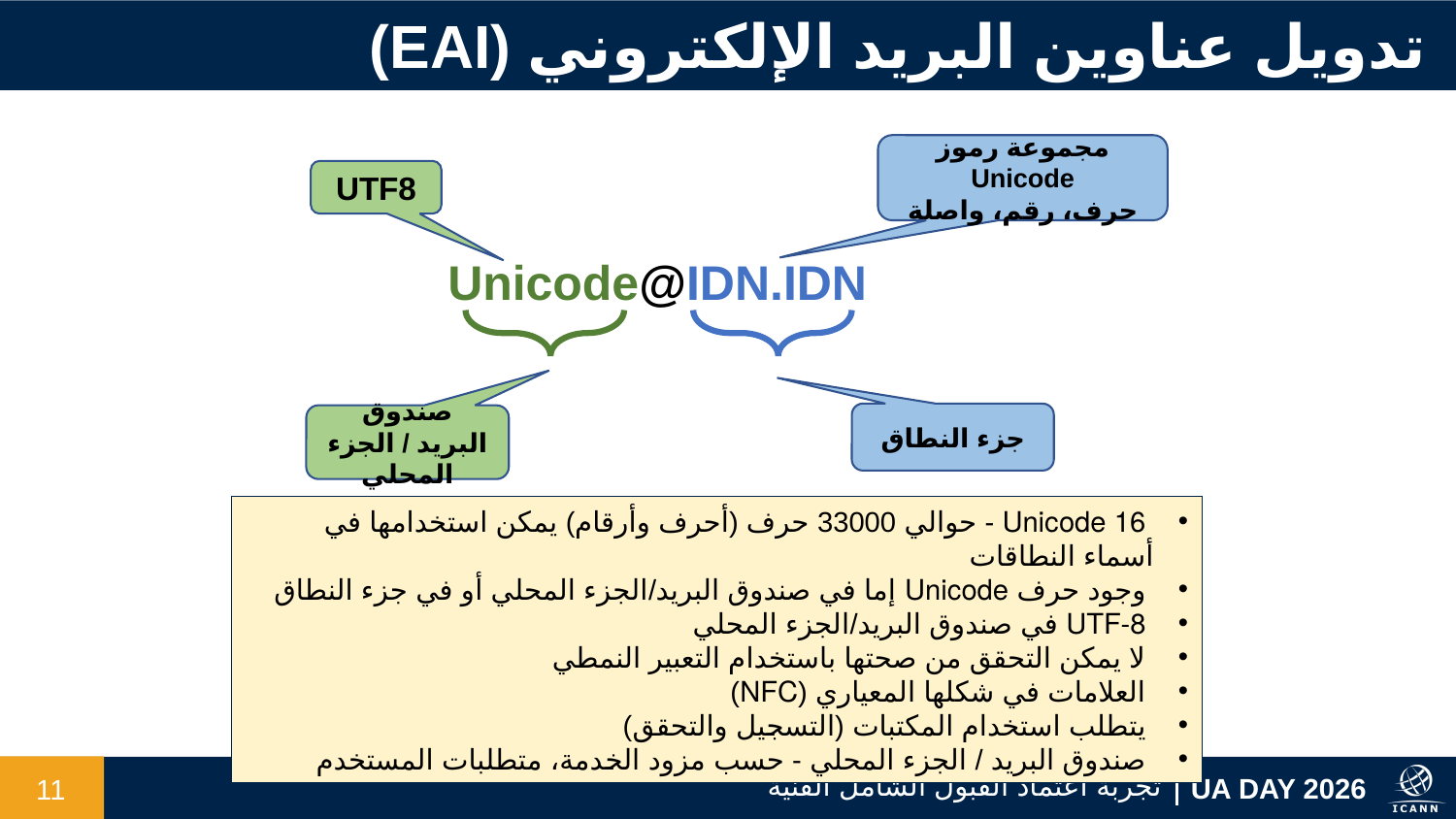

تدويل عناوين البريد الإلكتروني (EAI)
مجموعة رموز Unicode
حرف، رقم، واصلة
UTF8
Unicode@IDN.IDN

جزء النطاق
صندوق البريد / الجزء المحلي
 Unicode 16 - حوالي 33000 حرف (أحرف وأرقام) يمكن استخدامها في أسماء النطاقات
﻿ وجود حرف Unicode إما في صندوق البريد/الجزء المحلي أو في جزء النطاق
﻿ UTF-8 في صندوق البريد/الجزء المحلي
﻿ لا يمكن التحقق من صحتها باستخدام التعبير النمطي
﻿ العلامات في شكلها المعياري (NFC)
 يتطلب استخدام المكتبات (التسجيل والتحقق)
﻿ صندوق البريد / الجزء المحلي - حسب مزود الخدمة، متطلبات المستخدم